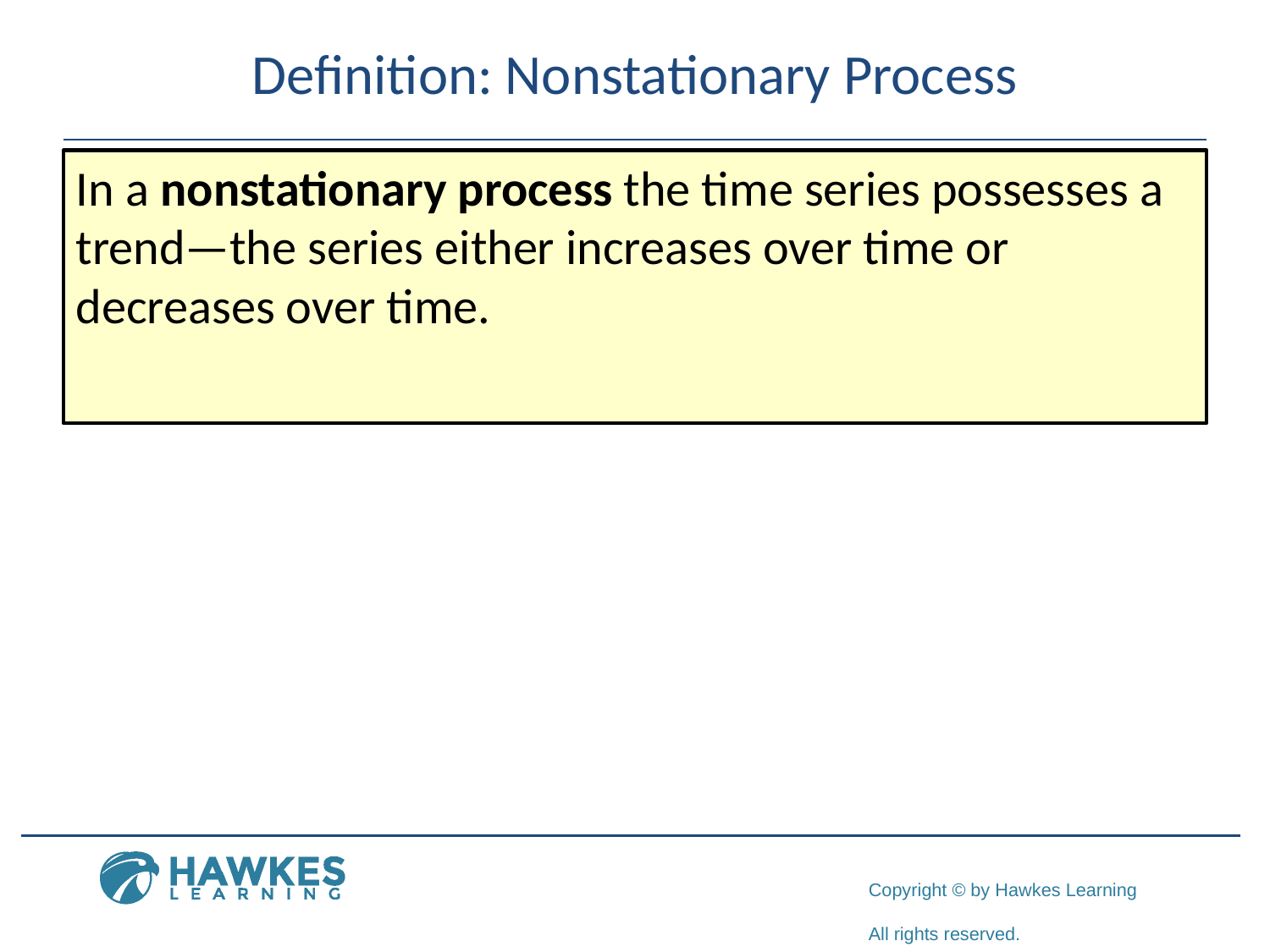

# Definition: Nonstationary Process
In a nonstationary process the time series possesses a trend—the series either increases over time or decreases over time.